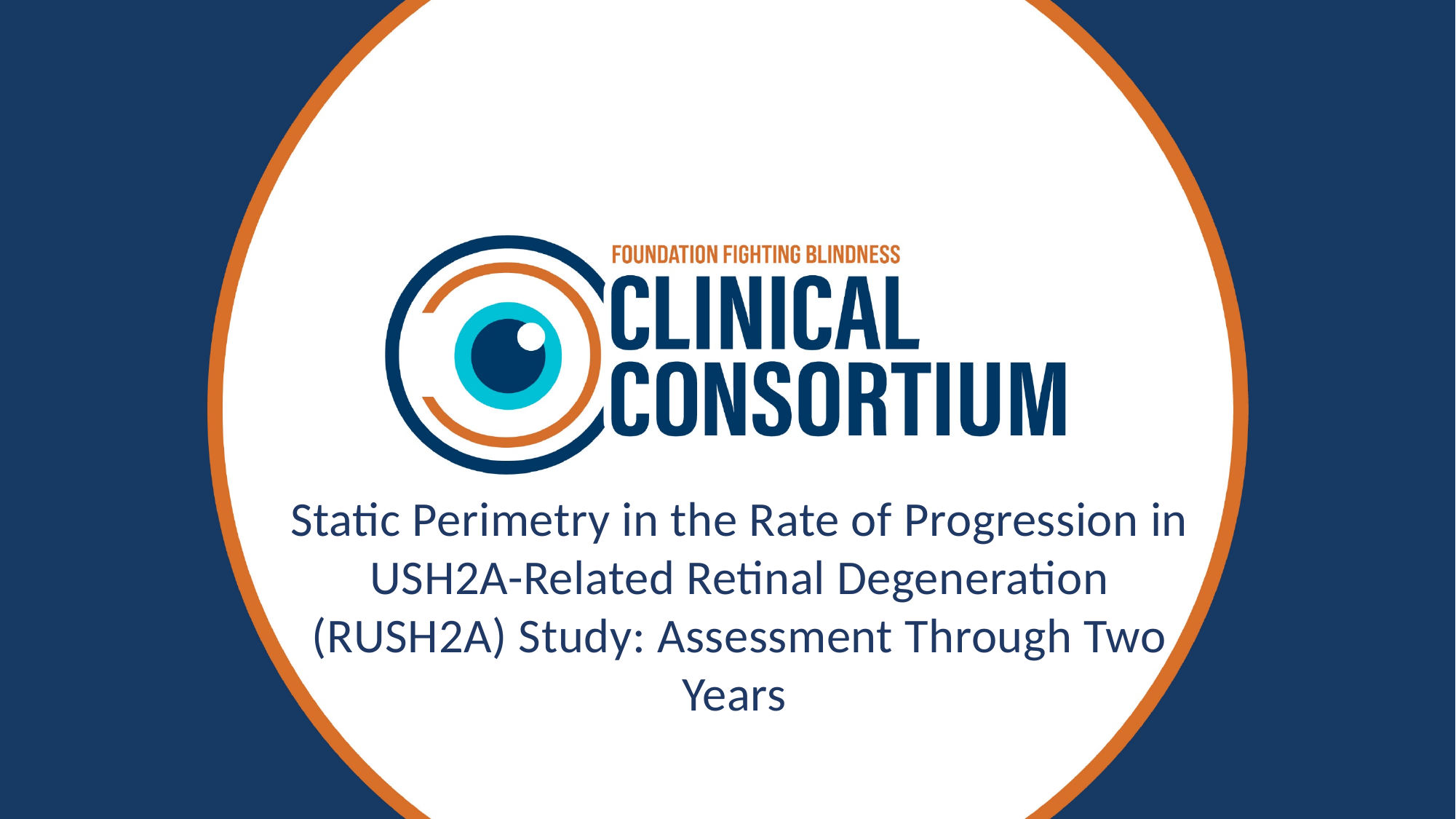

# Static Perimetry in the Rate of Progression in USH2A-Related Retinal Degeneration (RUSH2A) Study: Assessment Through Two Years